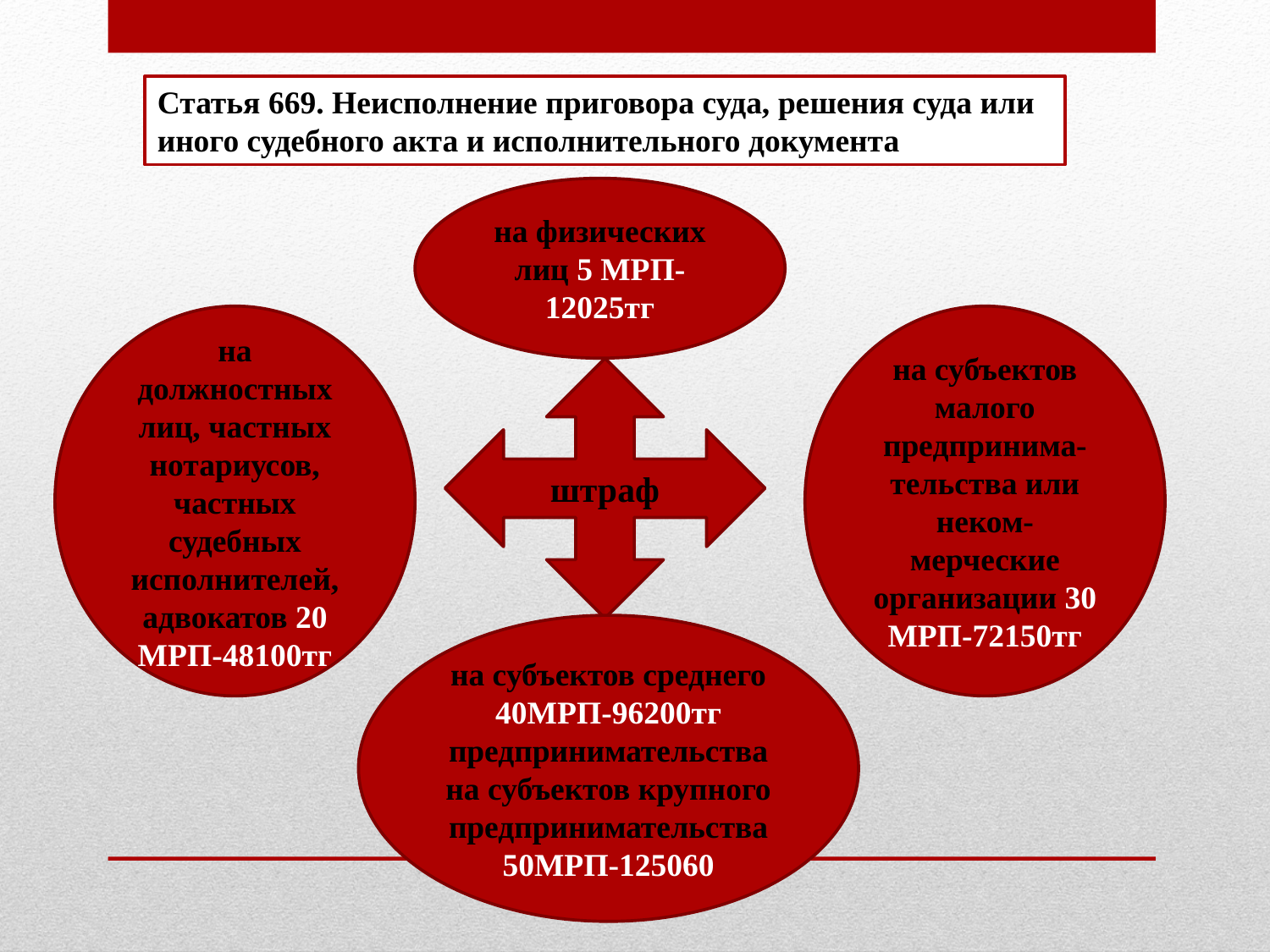

Статья 669. Неисполнение приговора суда, решения суда или иного судебного акта и исполнительного документа
на физических лиц 5 МРП-12025тг
на должностных лиц, частных нотариусов, частных судебных исполнителей, адвокатов 20 МРП-48100тг
на субъектов малого предпринима-тельства или неком-мерческие организации 30 МРП-72150тг
штраф
на субъектов среднего 40МРП-96200тг предпринимательствана субъектов крупного предпринимательства 50МРП-125060